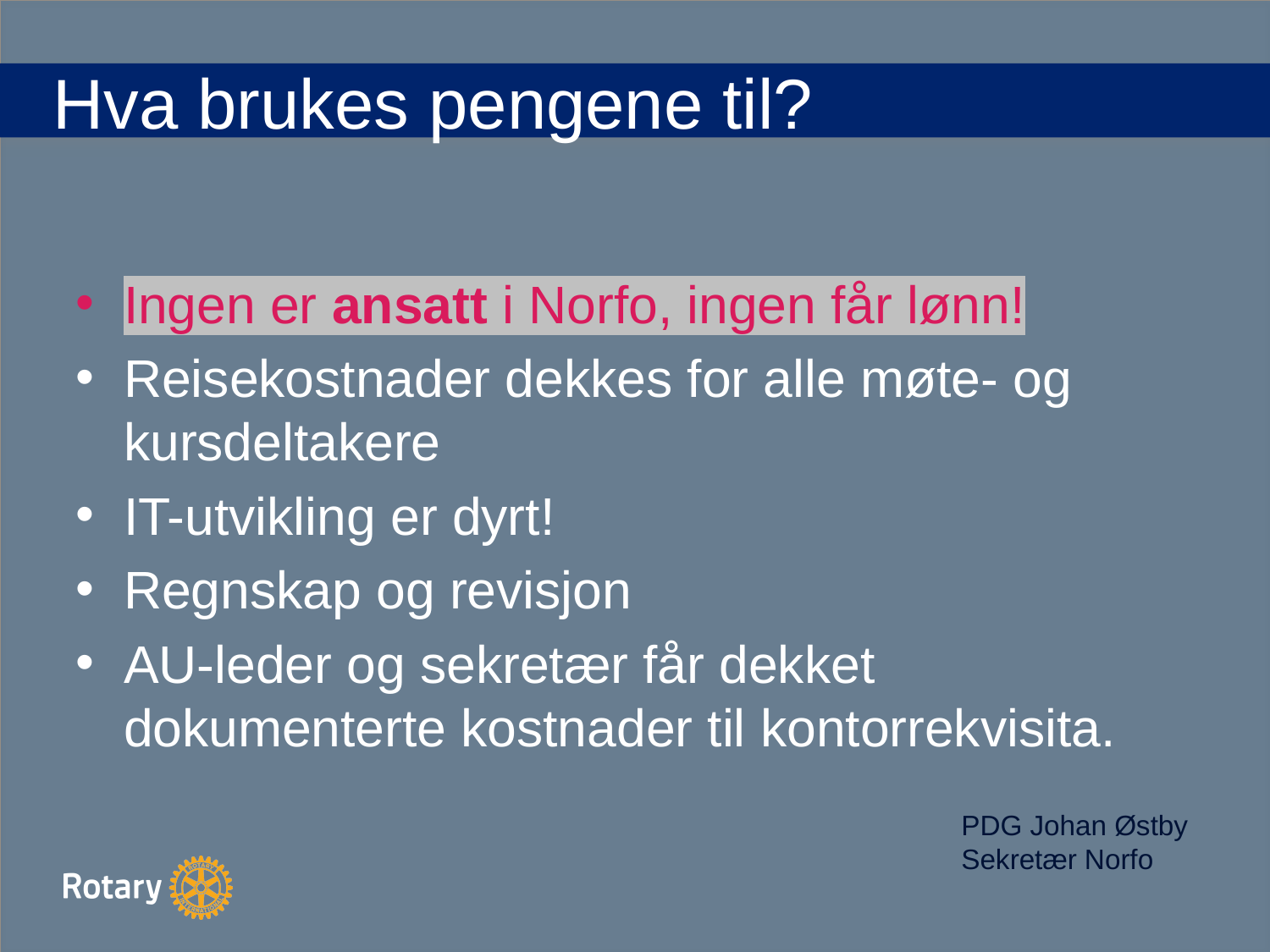

# Hva brukes pengene til?
Ingen er ansatt i Norfo, ingen får lønn!
Reisekostnader dekkes for alle møte- og kursdeltakere
IT-utvikling er dyrt!
Regnskap og revisjon
AU-leder og sekretær får dekket dokumenterte kostnader til kontorrekvisita.

PDG Johan Østby
Sekretær Norfo